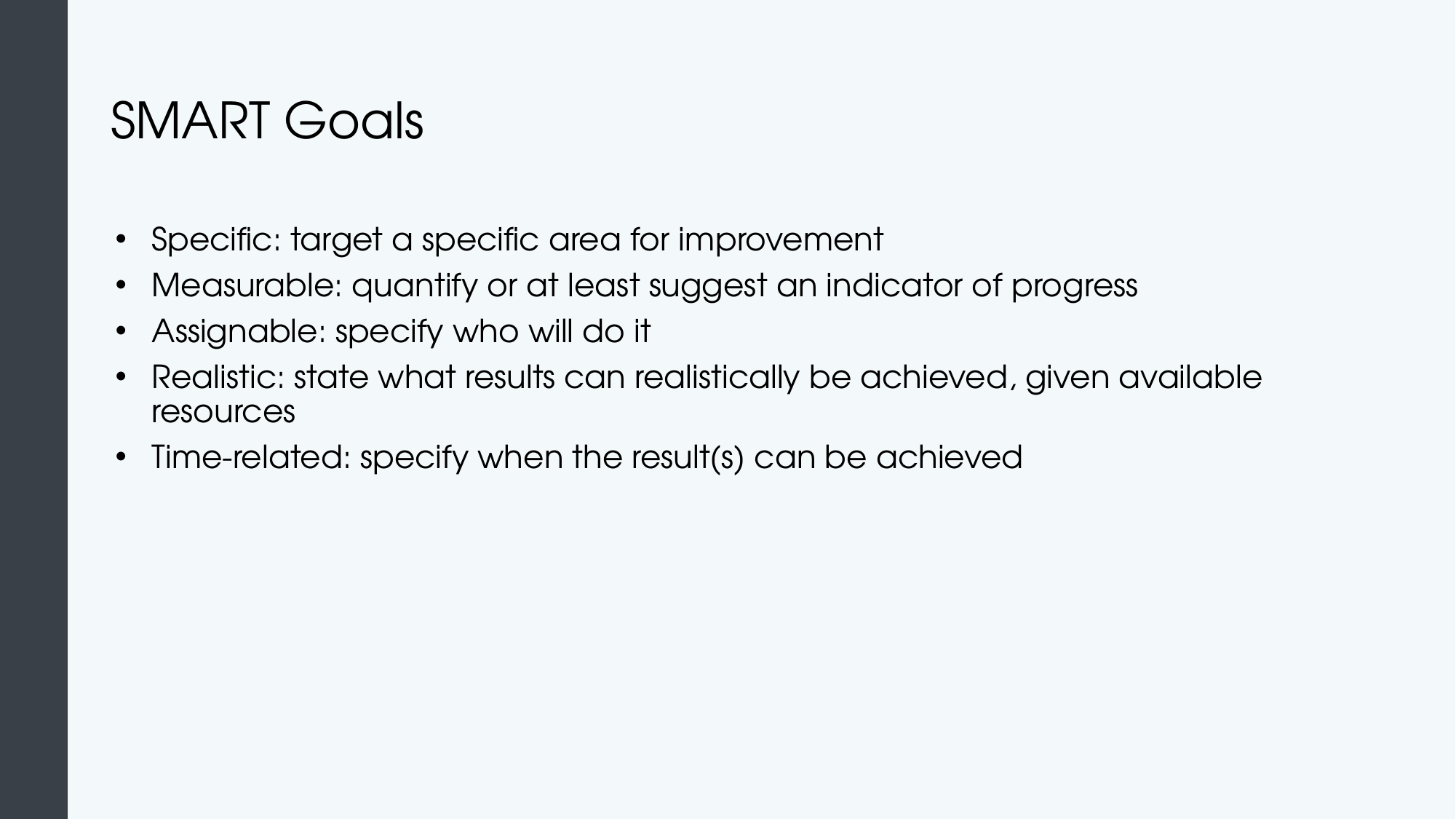

# SMART Goals
Specific: target a specific area for improvement
Measurable: quantify or at least suggest an indicator of progress
Assignable: specify who will do it
Realistic: state what results can realistically be achieved, given available resources
Time-related: specify when the result(s) can be achieved